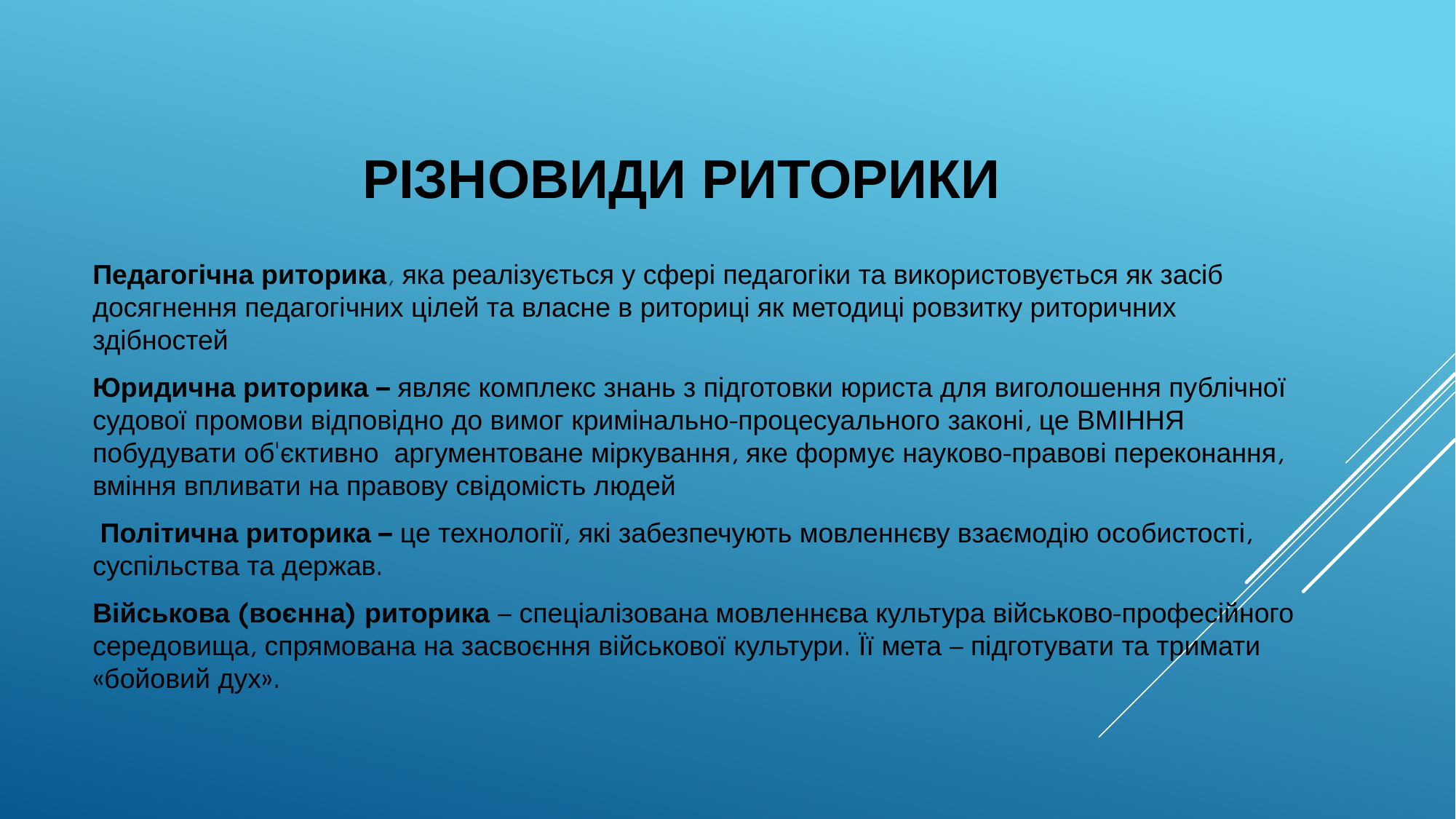

# РІЗНОВИДИ РИТОРИКИ
Педагогічна риторика, яка реалізується у сфері педагогіки та використовується як засіб досягнення педагогічних цілей та власне в риториці як методиці ровзитку риторичних здібностей
Юридична риторика – являє комплекс знань з підготовки юриста для виголошення публічної судової промови відповідно до вимог кримінально-процесуального законі, це ВМІННЯ побудувати об'єктивно  аргументоване міркування, яке формує науково-правові переконання, вміння впливати на правову свідомість людей
 Політична риторика – це технології, які забезпечують мовленнєву взаємодію особистості, суспільства та держав.
Військова (воєнна) риторика – спеціалізована мовленнєва культура військово-професійного середовища, спрямована на засвоєння військової культури. Її мета – підготувати та тримати «бойовий дух».